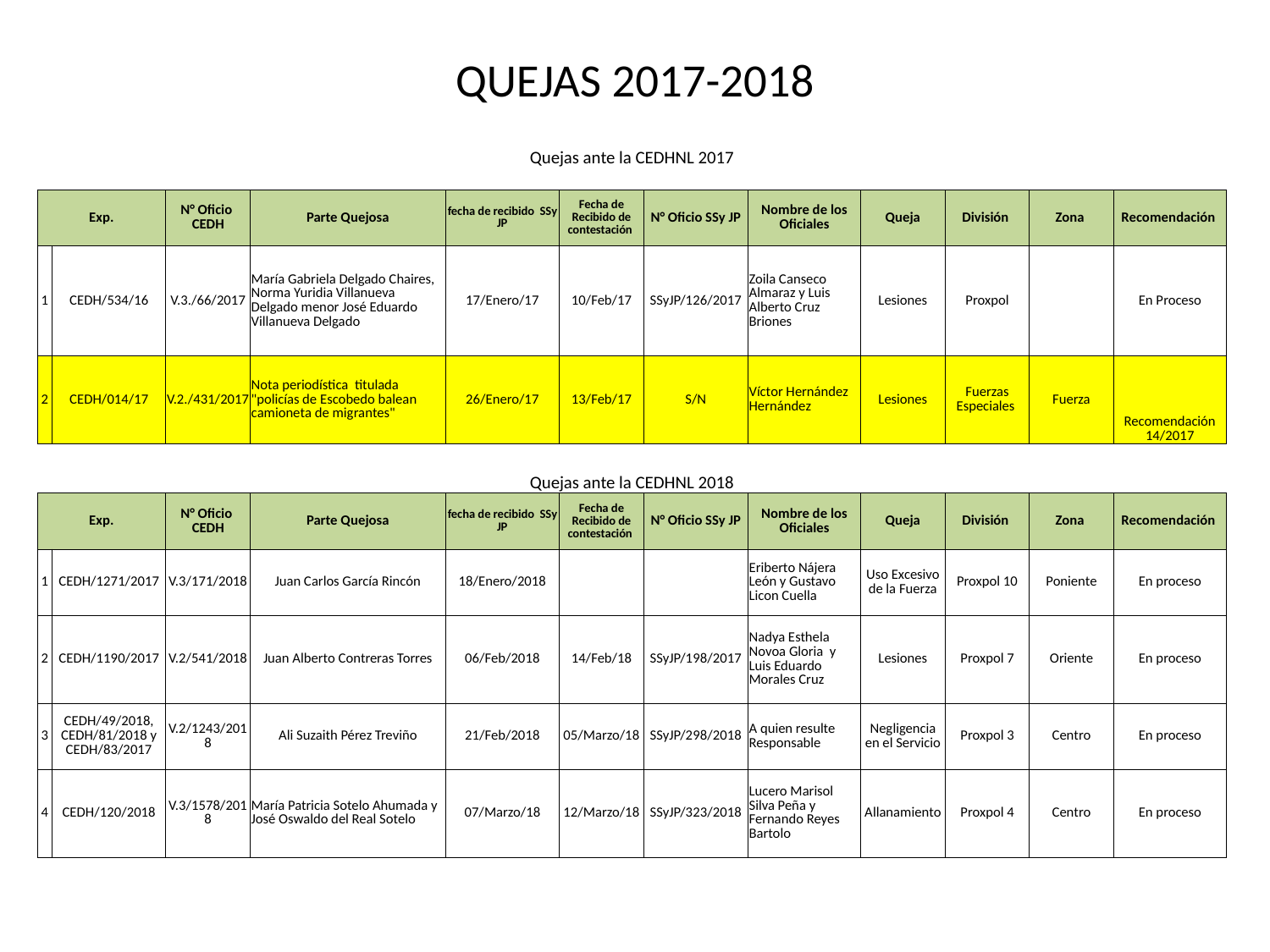

# QUEJAS 2017-2018
| Quejas ante la CEDHNL 2017 |  |  |  |  |  |  |  |  |  |  |  |
| --- | --- | --- | --- | --- | --- | --- | --- | --- | --- | --- | --- |
|  |  |  |  |  |  |  |  |  |  |  |  |
| Exp. |  | N° Oficio CEDH | Parte Quejosa | fecha de recibido SSy JP | Fecha de Recibido de contestación | N° Oficio SSy JP | Nombre de los Oficiales | Queja | División | Zona | Recomendación |
| 1 | CEDH/534/16 | V.3./66/2017 | María Gabriela Delgado Chaires, Norma Yuridia Villanueva Delgado menor José Eduardo Villanueva Delgado | 17/Enero/17 | 10/Feb/17 | SSyJP/126/2017 | Zoila Canseco Almaraz y Luis Alberto Cruz Briones | Lesiones | Proxpol |  | En Proceso |
| 2 | CEDH/014/17 | V.2./431/2017 | Nota periodística titulada "policías de Escobedo balean camioneta de migrantes" | 26/Enero/17 | 13/Feb/17 | S/N | Víctor Hernández Hernández | Lesiones | Fuerzas Especiales | Fuerza | Recomendación 14/2017 |
|  |  |  |  |  |  |  |  |  |  |  |  |
| Quejas ante la CEDHNL 2018 |  |  |  |  |  |  |  |  |  |  |  |
| Exp. |  | N° Oficio CEDH | Parte Quejosa | fecha de recibido SSy JP | Fecha de Recibido de contestación | N° Oficio SSy JP | Nombre de los Oficiales | Queja | División | Zona | Recomendación |
| 1 | CEDH/1271/2017 | V.3/171/2018 | Juan Carlos García Rincón | 18/Enero/2018 |  |  | Eriberto Nájera León y Gustavo Licon Cuella | Uso Excesivo de la Fuerza | Proxpol 10 | Poniente | En proceso |
| 2 | CEDH/1190/2017 | V.2/541/2018 | Juan Alberto Contreras Torres | 06/Feb/2018 | 14/Feb/18 | SSyJP/198/2017 | Nadya Esthela Novoa Gloria y Luis Eduardo Morales Cruz | Lesiones | Proxpol 7 | Oriente | En proceso |
| 3 | CEDH/49/2018, CEDH/81/2018 y CEDH/83/2017 | V.2/1243/2018 | Ali Suzaith Pérez Treviño | 21/Feb/2018 | 05/Marzo/18 | SSyJP/298/2018 | A quien resulte Responsable | Negligencia en el Servicio | Proxpol 3 | Centro | En proceso |
| 4 | CEDH/120/2018 | V.3/1578/2018 | María Patricia Sotelo Ahumada y José Oswaldo del Real Sotelo | 07/Marzo/18 | 12/Marzo/18 | SSyJP/323/2018 | Lucero Marisol Silva Peña y Fernando Reyes Bartolo | Allanamiento | Proxpol 4 | Centro | En proceso |